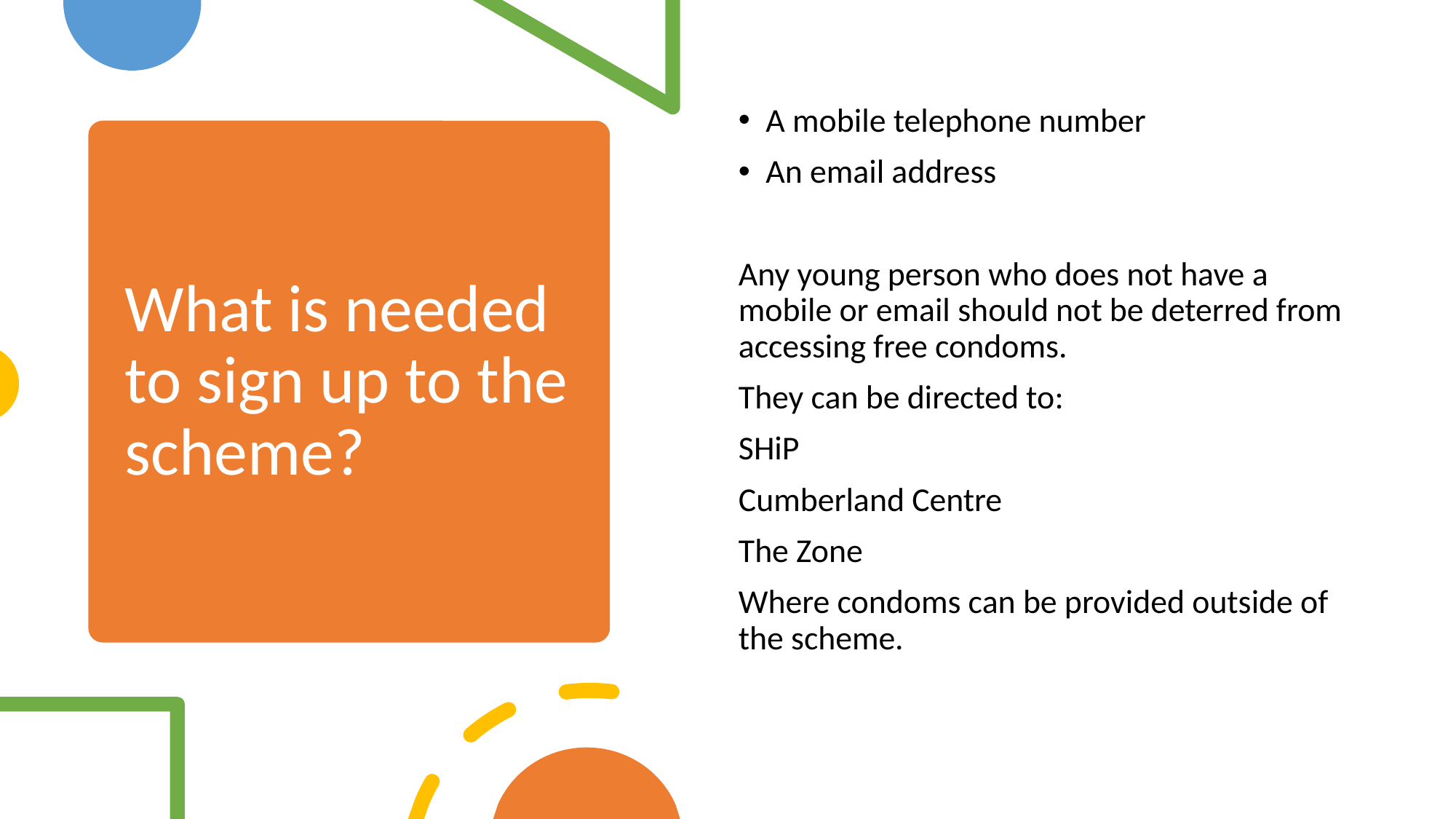

A mobile telephone number
An email address

Any young person who does not have a mobile or email should not be deterred from accessing free condoms.
They can be directed to:
SHiP
Cumberland Centre
The Zone
Where condoms can be provided outside of the scheme.

# What is needed to sign up to the scheme?